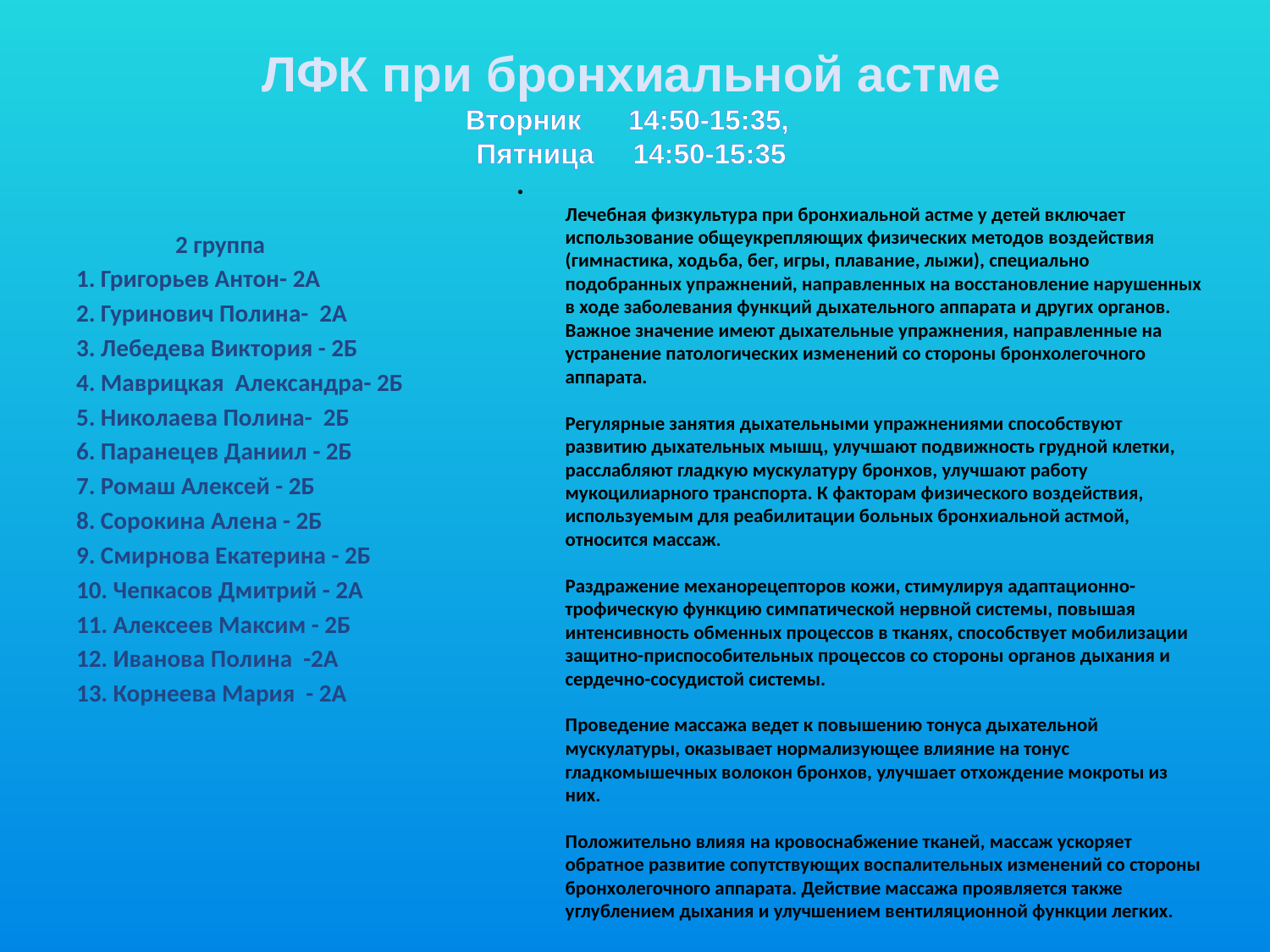

ЛФК при бронхиальной астме
Вторник      14:50-15:35, 
Пятница     14:50-15:35
Лечебная физкультура при бронхиальной астме у детей включает использование общеукрепляющих физических методов воздействия (гимнастика, ходьба, бег, игры, плавание, лыжи), специально подобранных упражнений, направленных на восстановление нарушенных в ходе заболевания функций дыхательного аппарата и других органов. Важное значение имеют дыхательные упражнения, направленные на устранение патологических изменений со стороны бронхолегочного аппарата. 
Регулярные занятия дыхательными упражнениями способствуют развитию дыхательных мышц, улучшают подвижность грудной клетки, расслабляют гладкую мускулатуру бронхов, улучшают работу мукоцилиарного транспорта. К факторам физического воздействия, используемым для реабилитации больных бронхиальной астмой, относится массаж. 
Раздражение механорецепторов кожи, стимулируя адаптационно-трофическую функцию симпатической нервной системы, повышая интенсивность обменных процессов в тканях, способствует мобилизации защитно-приспособительных процессов со стороны органов дыхания и сердечно-сосудистой системы. 
Проведение массажа ведет к повышению тонуса дыхательной мускулатуры, оказывает нормализующее влияние на тонус гладкомышечных волокон бронхов, улучшает отхождение мокроты из них. 
Положительно влияя на кровоснабжение тканей, массаж ускоряет обратное развитие сопутствующих воспалительных изменений со стороны бронхолегочного аппарата. Действие массажа проявляется также углублением дыхания и улучшением вентиляционной функции легких.
                  2 группа
1. Григорьев Антон- 2А
2. Гуринович Полина-  2А
3. Лебедева Виктория - 2Б
4. Маврицкая  Александра- 2Б
5. Николаева Полина-  2Б
6. Паранецев Даниил - 2Б
7. Ромаш Алексей - 2Б
8. Сорокина Алена - 2Б
9. Смирнова Екатерина - 2Б
10. Чепкасов Дмитрий - 2А
11. Алексеев Максим - 2Б
12. Иванова Полина  -2А
13. Корнеева Мария  - 2А